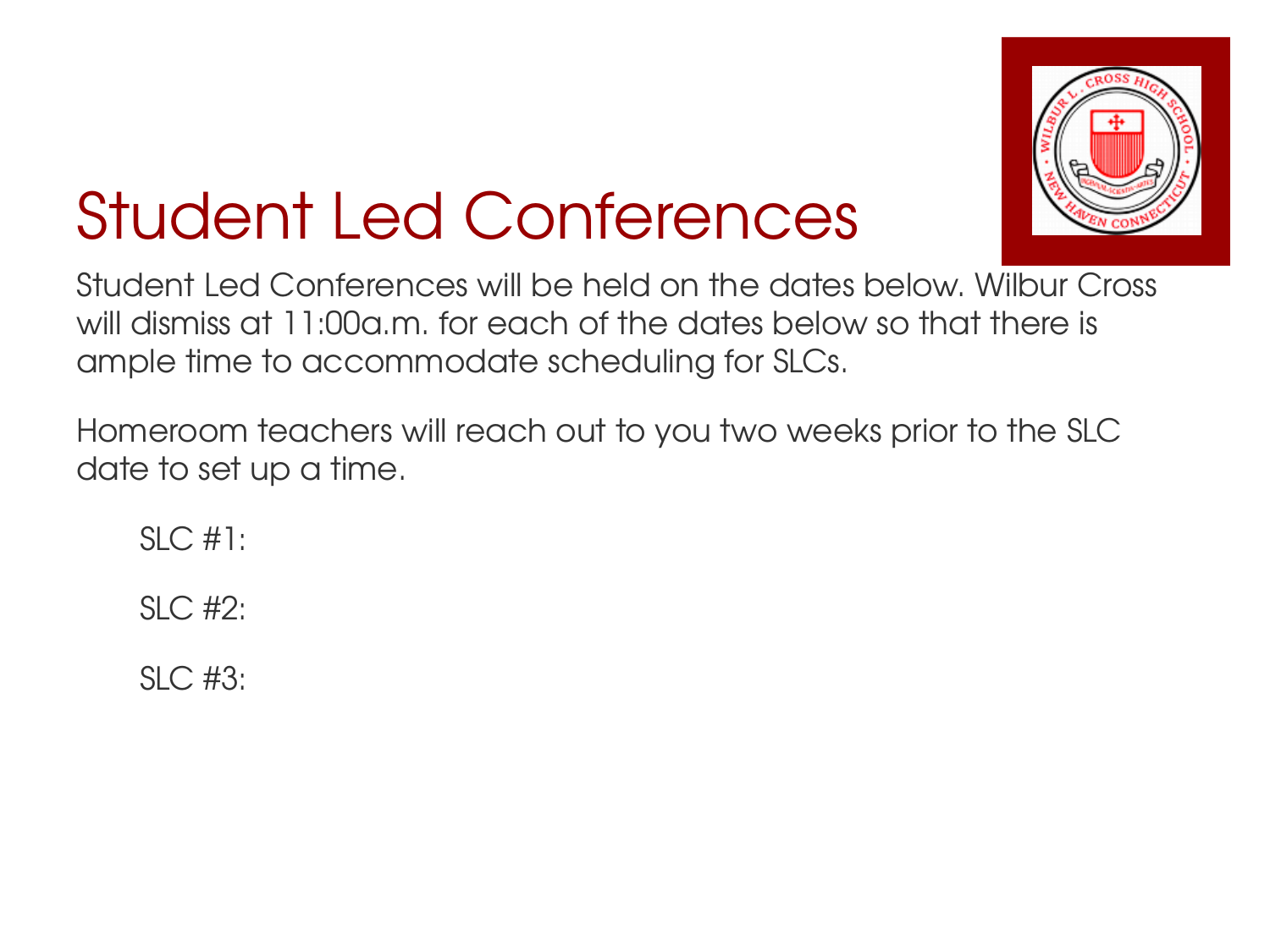

# Student Led Conferences
Student Led Conferences will be held on the dates below. Wilbur Cross will dismiss at 11:00a.m. for each of the dates below so that there is ample time to accommodate scheduling for SLCs.
Homeroom teachers will reach out to you two weeks prior to the SLC date to set up a time.
SLC #1:
SLC #2:
SLC #3: